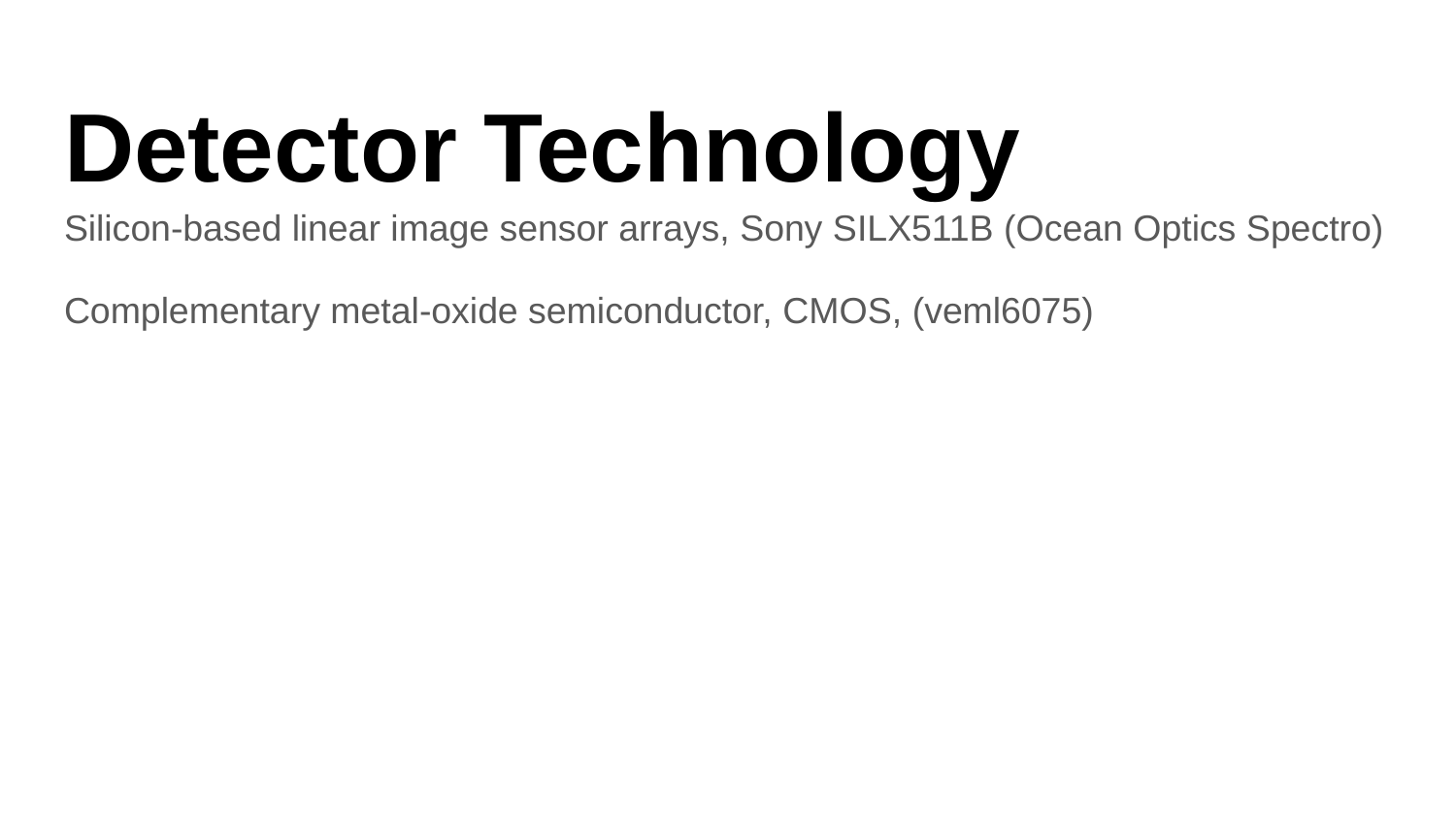

# Detector Technology
Silicon-based linear image sensor arrays, Sony SILX511B (Ocean Optics Spectro)
Complementary metal-oxide semiconductor, CMOS, (veml6075)